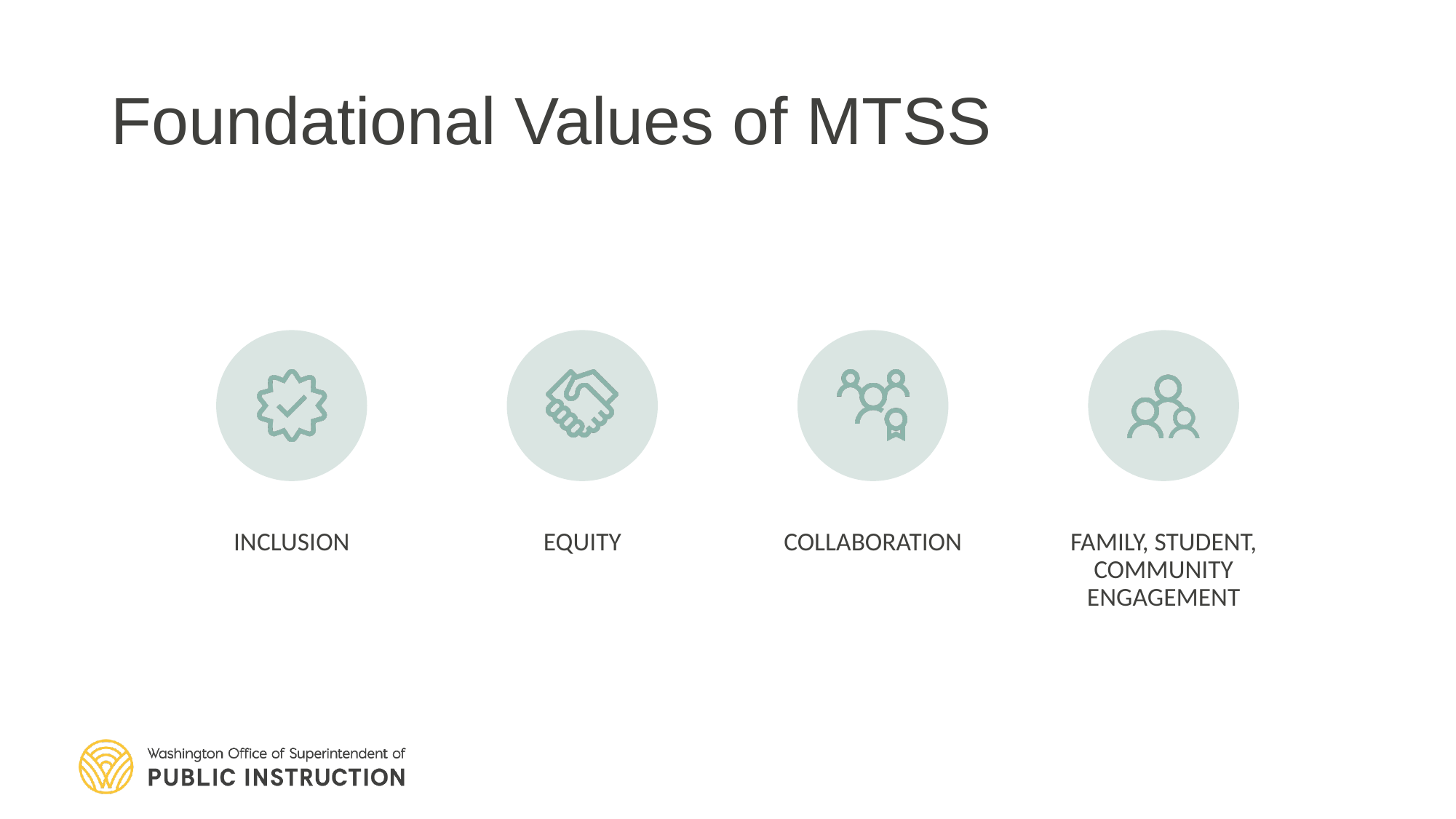

# Foundational Values of MTSS
Inclusion
Equity
Collaboration
Family, Student, Community Engagement